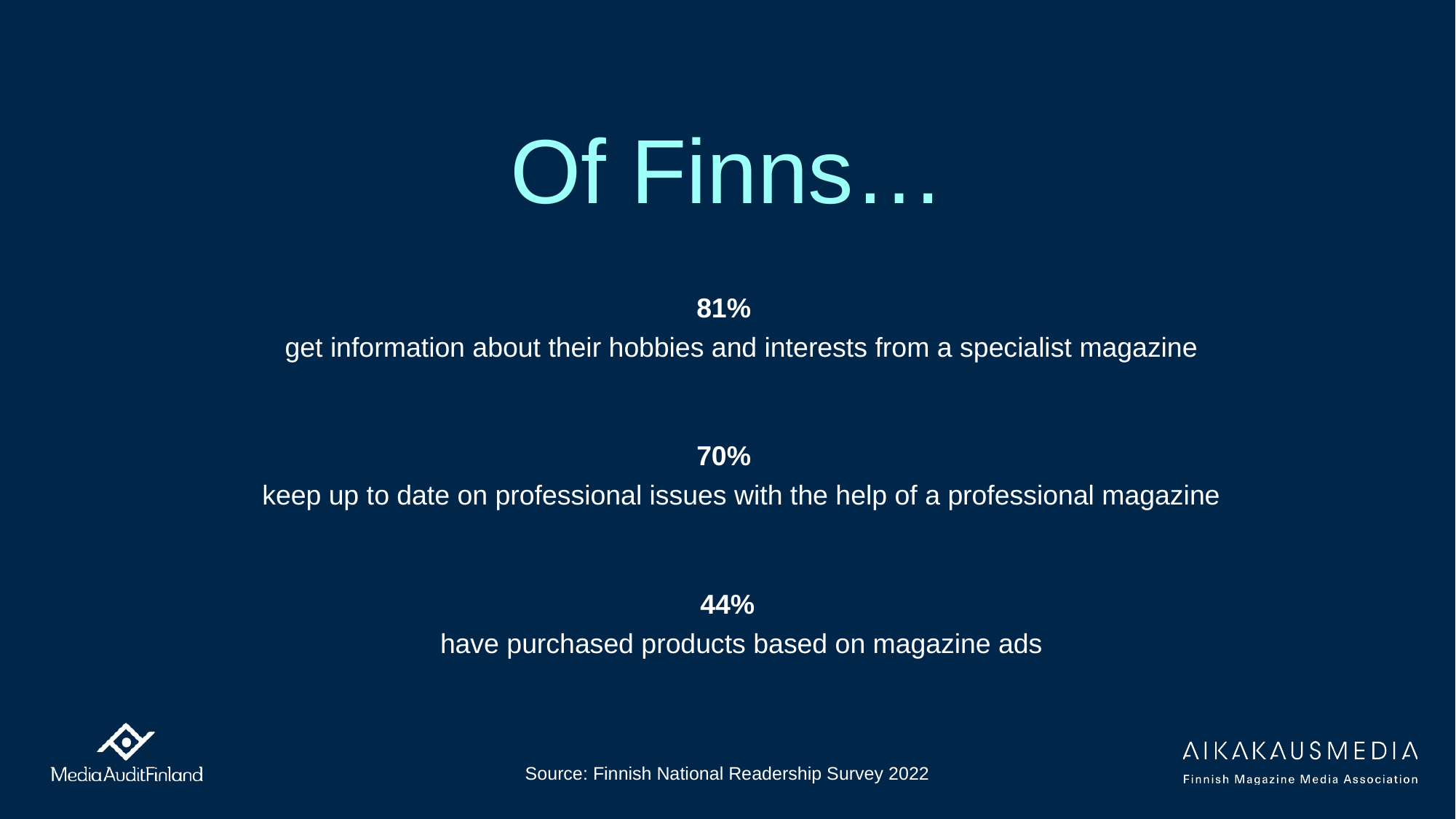

# Of Finns…
81%
get information about their hobbies and interests from a specialist magazine

70%
keep up to date on professional issues with the help of a professional magazine

44%
have purchased products based on magazine ads
Source: Finnish National Readership Survey 2022